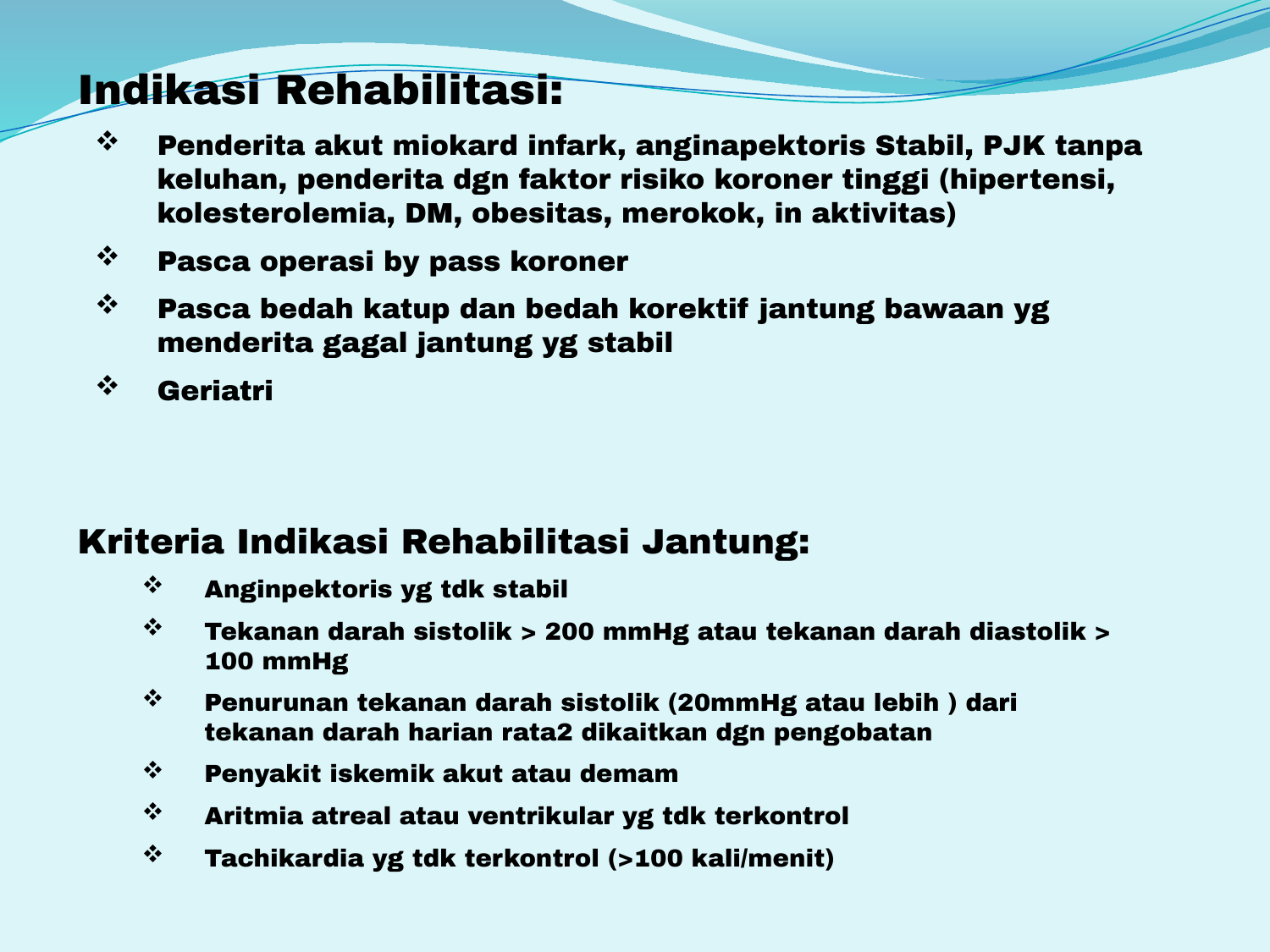

Indikasi Rehabilitasi:
Penderita akut miokard infark, anginapektoris Stabil, PJK tanpa keluhan, penderita dgn faktor risiko koroner tinggi (hipertensi, kolesterolemia, DM, obesitas, merokok, in aktivitas)
Pasca operasi by pass koroner
Pasca bedah katup dan bedah korektif jantung bawaan yg menderita gagal jantung yg stabil
Geriatri
Kriteria Indikasi Rehabilitasi Jantung:
Anginpektoris yg tdk stabil
Tekanan darah sistolik > 200 mmHg atau tekanan darah diastolik > 100 mmHg
Penurunan tekanan darah sistolik (20mmHg atau lebih ) dari tekanan darah harian rata2 dikaitkan dgn pengobatan
Penyakit iskemik akut atau demam
Aritmia atreal atau ventrikular yg tdk terkontrol
Tachikardia yg tdk terkontrol (>100 kali/menit)